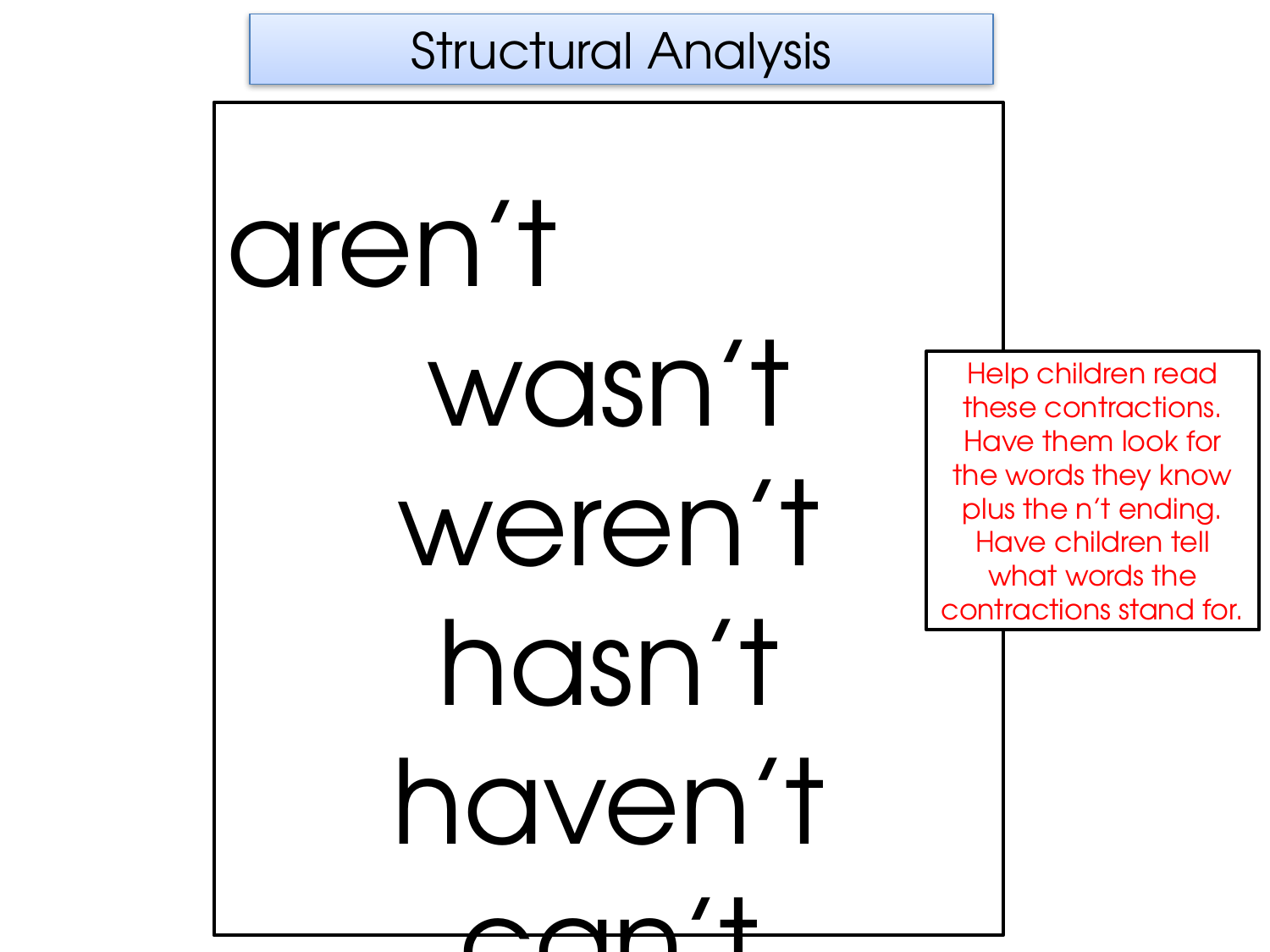

Structural Analysis
				aren’t
wasn’t
weren’t
hasn’t
haven’t
can’t
Help children read these contractions.
Have them look for the words they know plus the n’t ending.
Have children tell what words the contractions stand for.